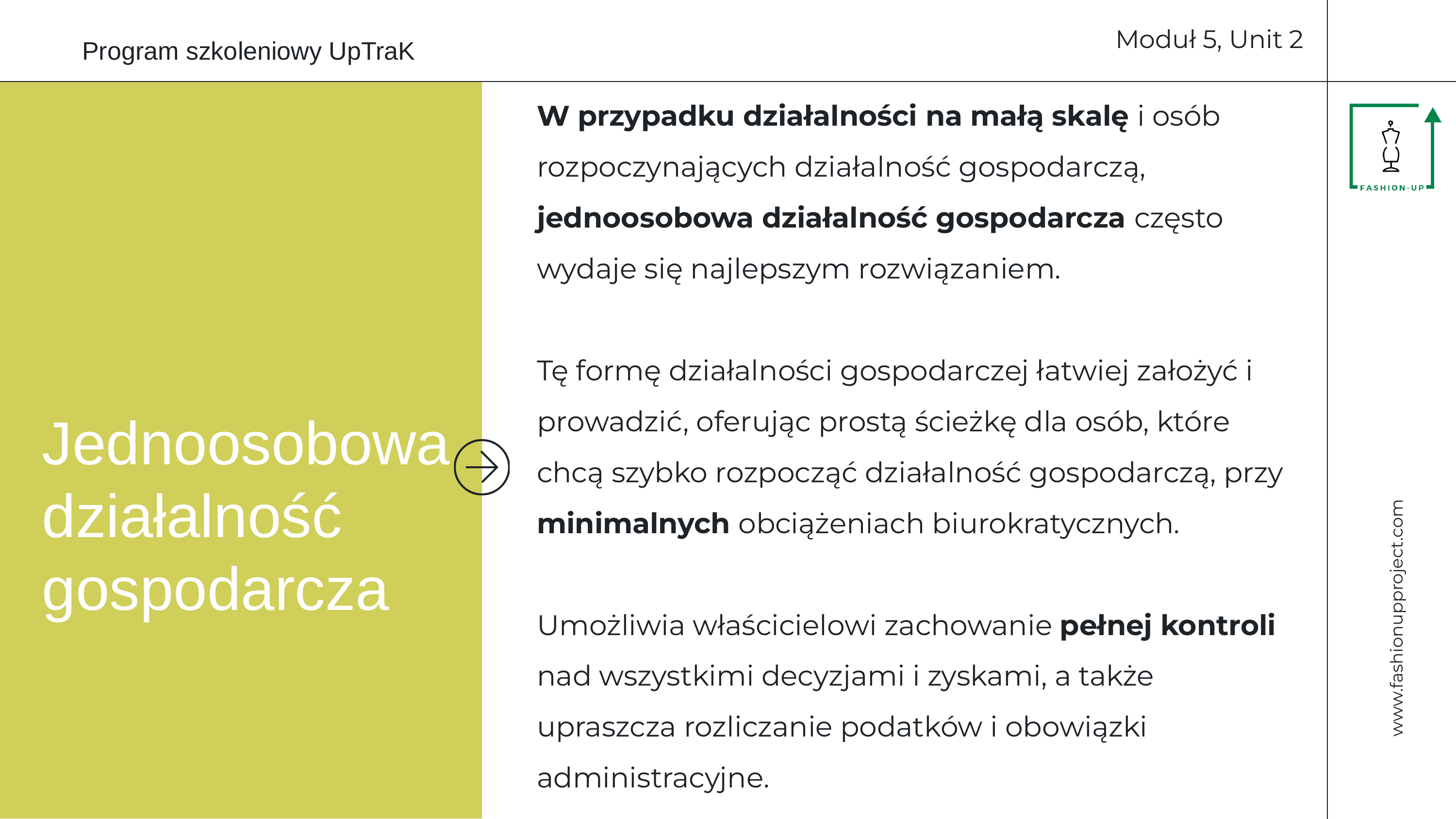

www.fashionupproject.com
Moduł 5, Unit 2
Program szkoleniowy UpTraK
W przypadku działalności na małą skalę i osób rozpoczynających działalność gospodarczą, jednoosobowa działalność gospodarcza często wydaje się najlepszym rozwiązaniem.

Tę formę działalności gospodarczej łatwiej założyć i prowadzić, oferując prostą ścieżkę dla osób, które chcą szybko rozpocząć działalność gospodarczą, przy minimalnych obciążeniach biurokratycznych.

Umożliwia właścicielowi zachowanie pełnej kontroli nad wszystkimi decyzjami i zyskami, a także upraszcza rozliczanie podatków i obowiązki administracyjne.

Jednoosobowa działalność gospodarcza